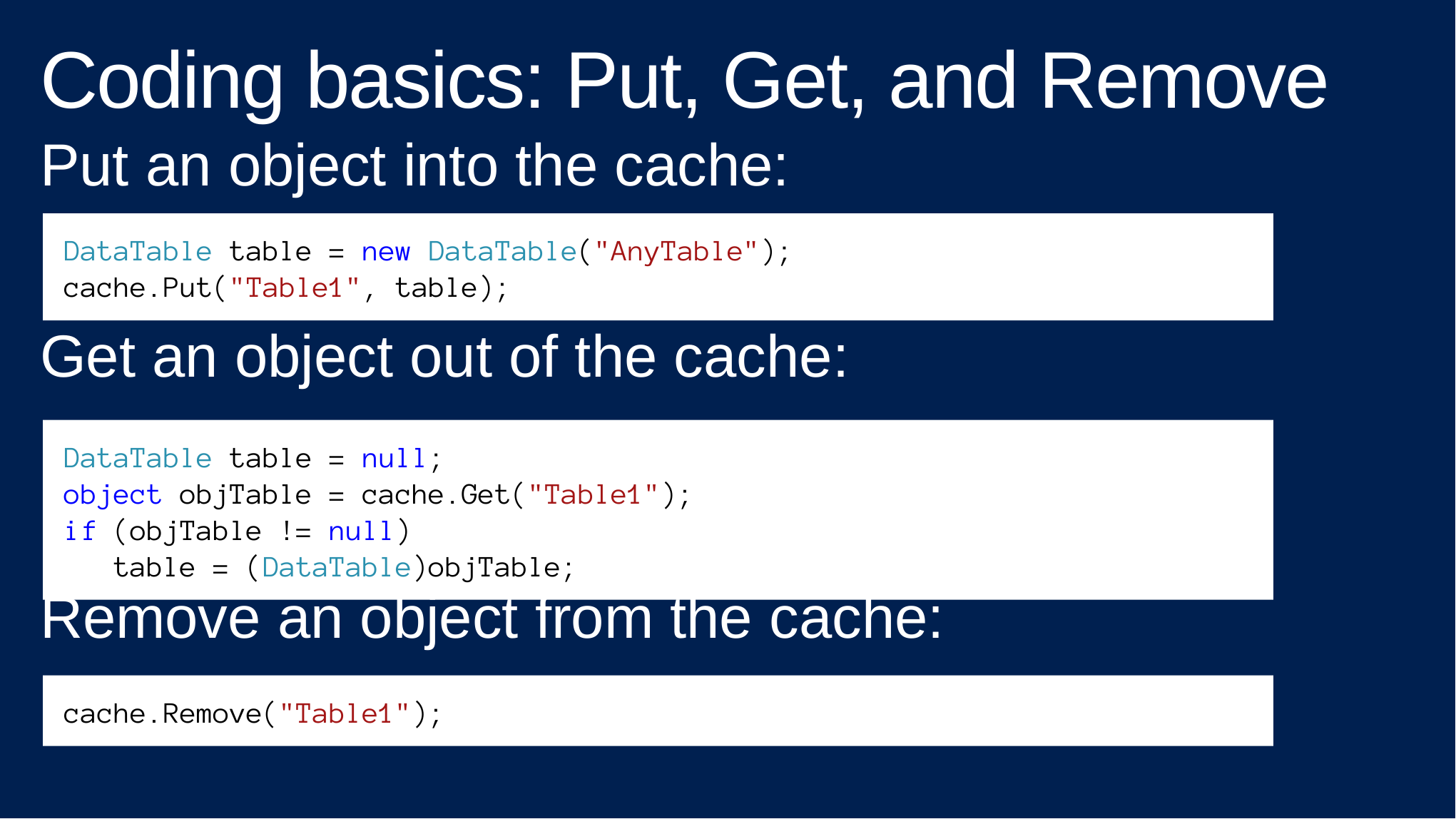

# Coding basics: Put, Get, and Remove
Put an object into the cache:

Get an object out of the cache:

Remove an object from the cache:

DataTable table = new DataTable("AnyTable");
cache.Put("Table1", table);
DataTable table = null;
object objTable = cache.Get("Table1");
if (objTable != null)
   table = (DataTable)objTable;
cache.Remove("Table1");